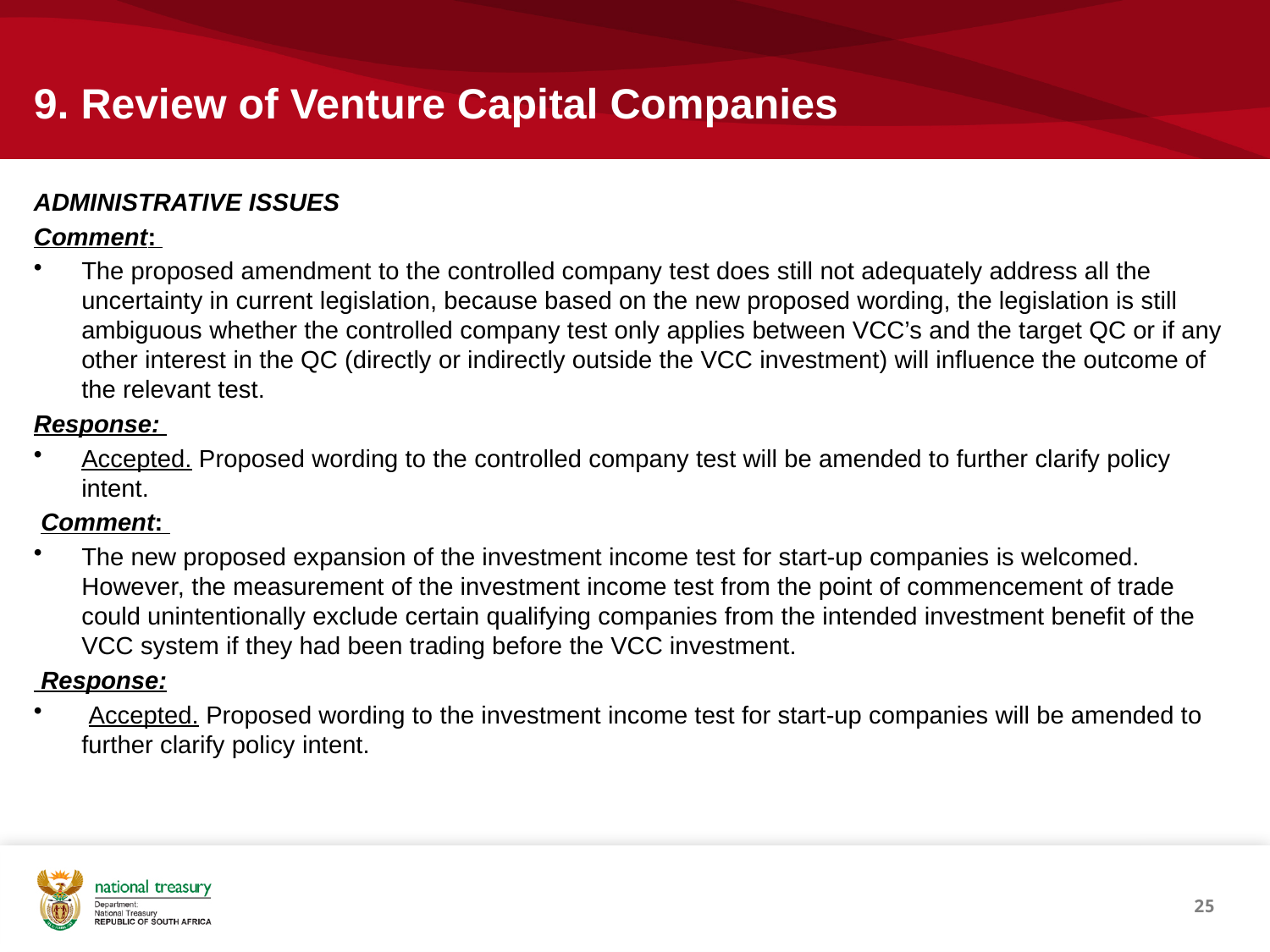

# 9. Review of Venture Capital Companies
ADMINISTRATIVE ISSUES
Comment:
The proposed amendment to the controlled company test does still not adequately address all the uncertainty in current legislation, because based on the new proposed wording, the legislation is still ambiguous whether the controlled company test only applies between VCC’s and the target QC or if any other interest in the QC (directly or indirectly outside the VCC investment) will influence the outcome of the relevant test.
Response:
Accepted. Proposed wording to the controlled company test will be amended to further clarify policy intent.
 Comment:
The new proposed expansion of the investment income test for start-up companies is welcomed. However, the measurement of the investment income test from the point of commencement of trade could unintentionally exclude certain qualifying companies from the intended investment benefit of the VCC system if they had been trading before the VCC investment.
 Response:
 Accepted. Proposed wording to the investment income test for start-up companies will be amended to further clarify policy intent.

25